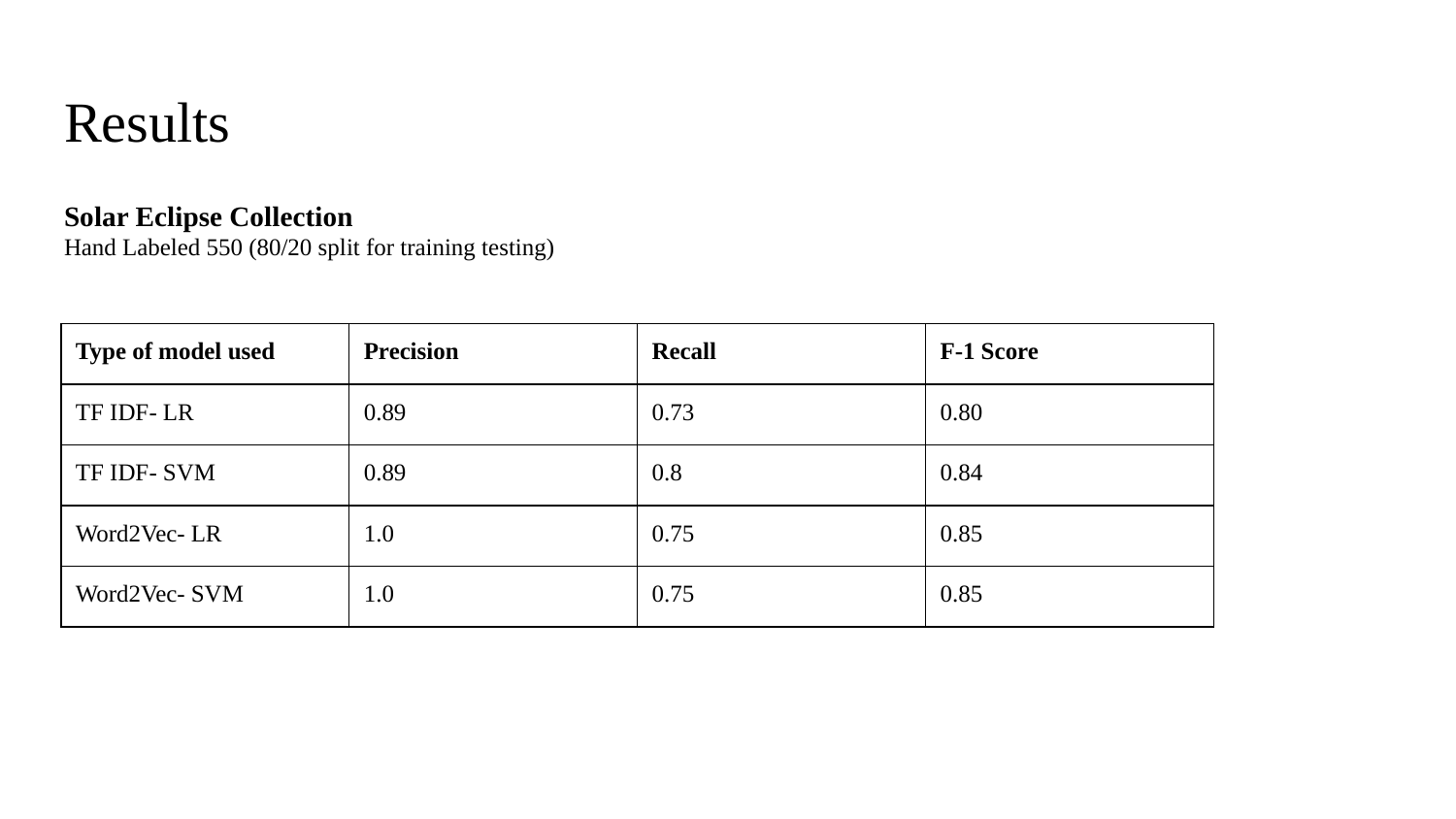

# Results
Solar Eclipse Collection
Hand Labeled 550 (80/20 split for training testing)

| Type of model used | Precision | Recall | F-1 Score |
| --- | --- | --- | --- |
| TF IDF- LR | 0.89 | 0.73 | 0.80 |
| TF IDF- SVM | 0.89 | 0.8 | 0.84 |
| Word2Vec- LR | 1.0 | 0.75 | 0.85 |
| Word2Vec- SVM | 1.0 | 0.75 | 0.85 |